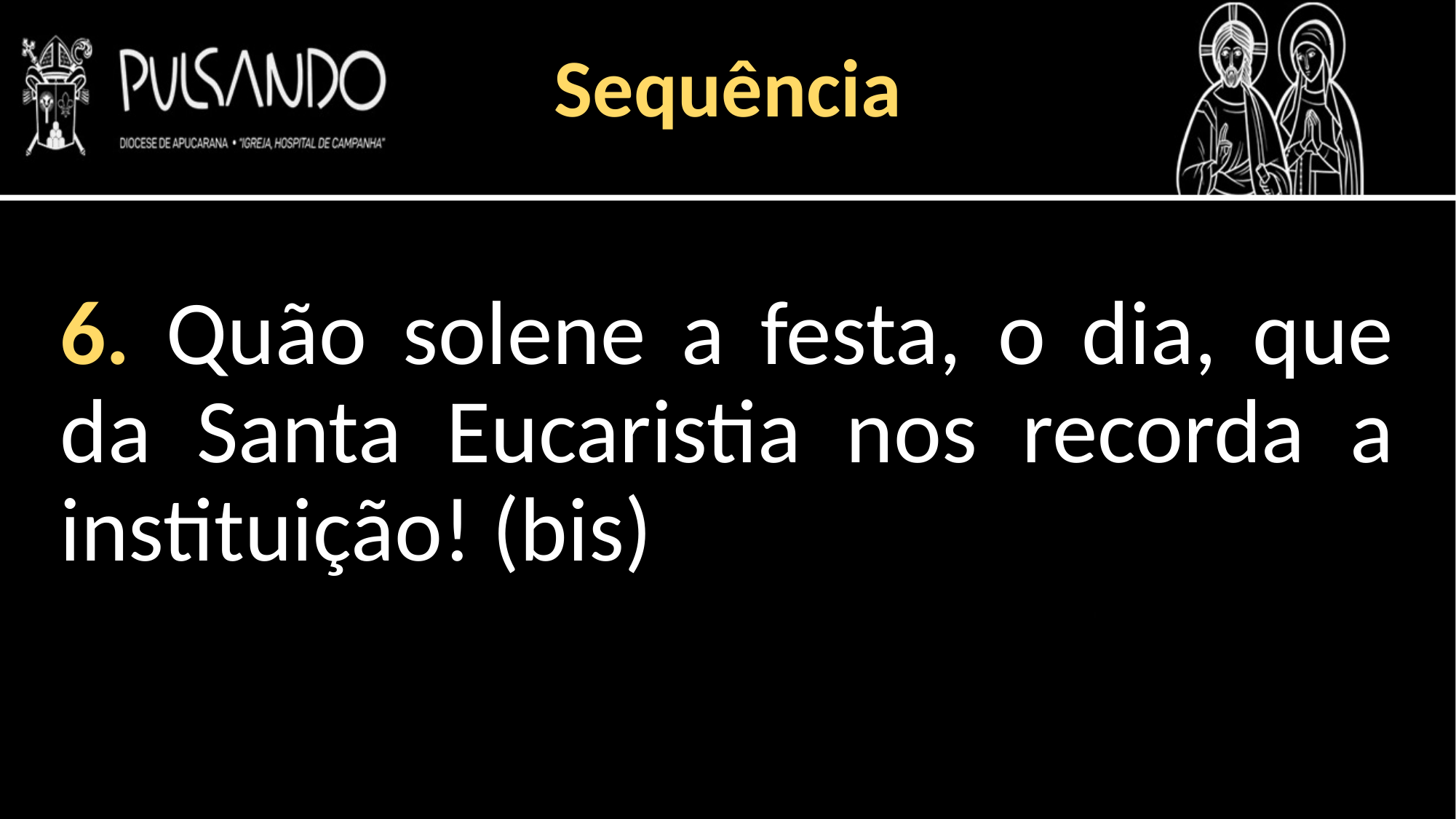

Sequência
6. Quão solene a festa, o dia, que da Santa Eucaristia nos recorda a instituição! (bis)